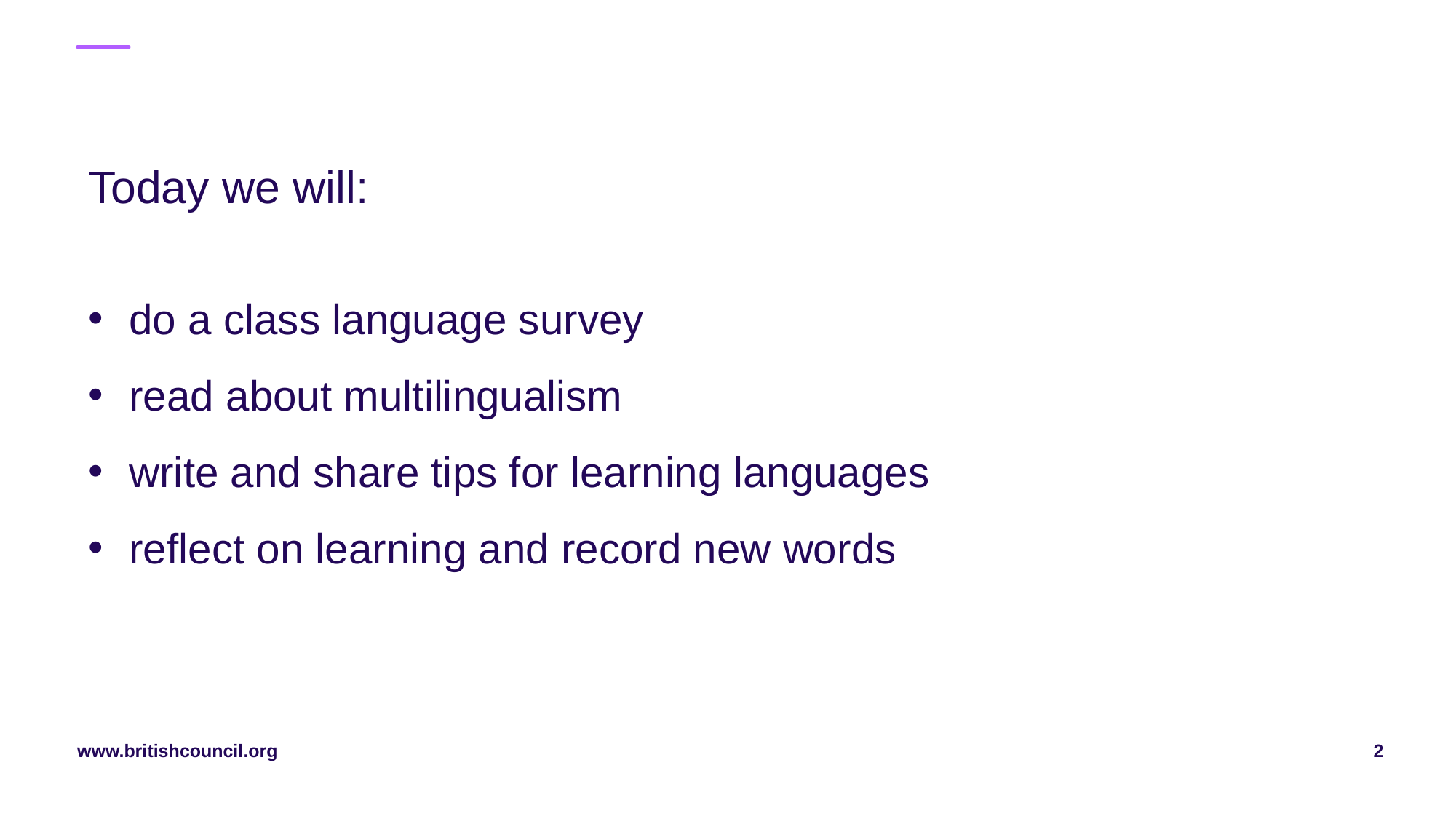

Today we will:

do a class language survey
read about multilingualism
write and share tips for learning languages
reflect on learning and record new words

2